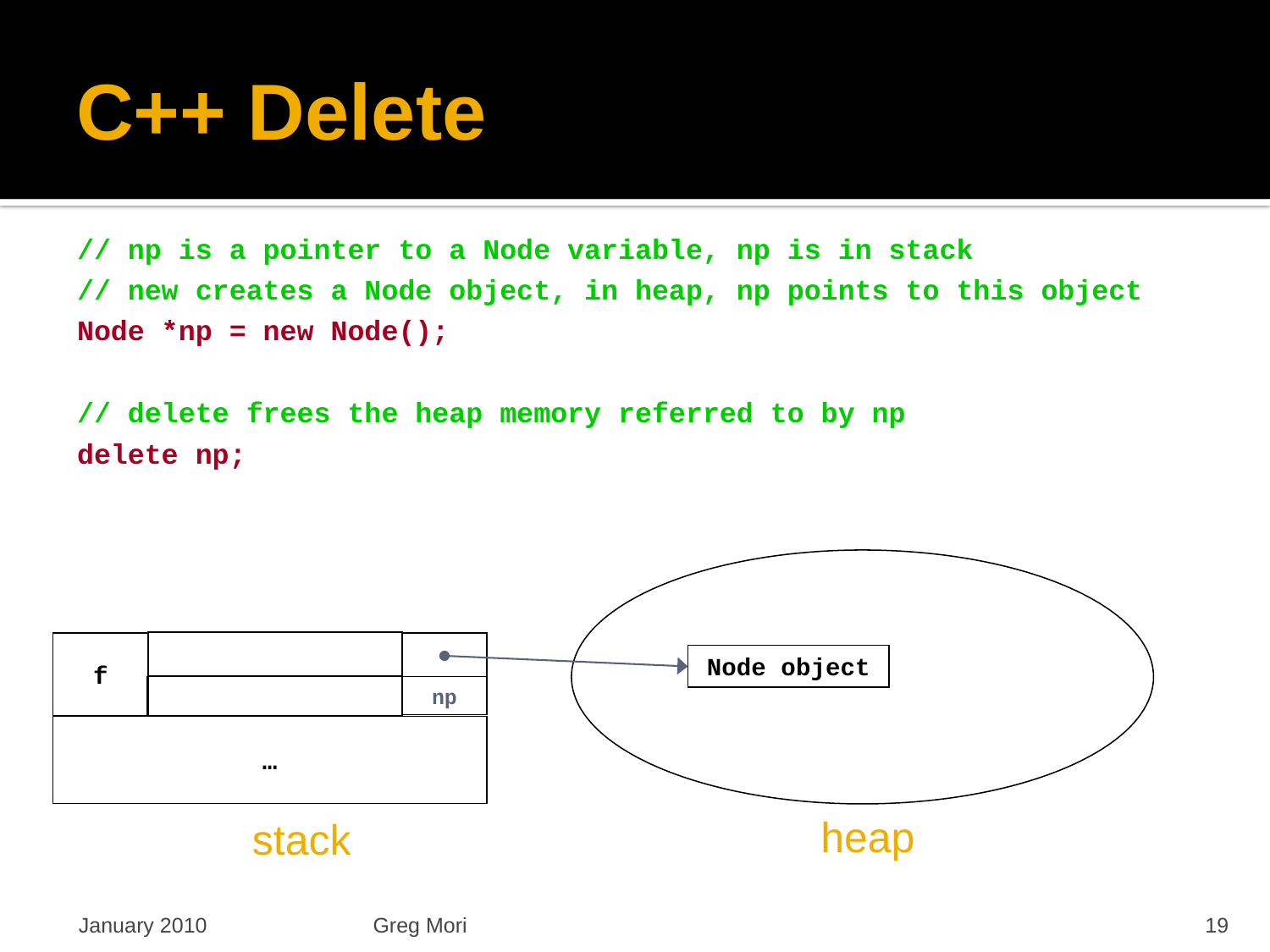

# C++ Delete
// np is a pointer to a Node variable, np is in stack
// new creates a Node object, in heap, np points to this object
Node *np = new Node();

// delete frees the heap memory referred to by np
delete np;

f
null

Node object

np

…
heap
stack
January 2010
Greg Mori
19